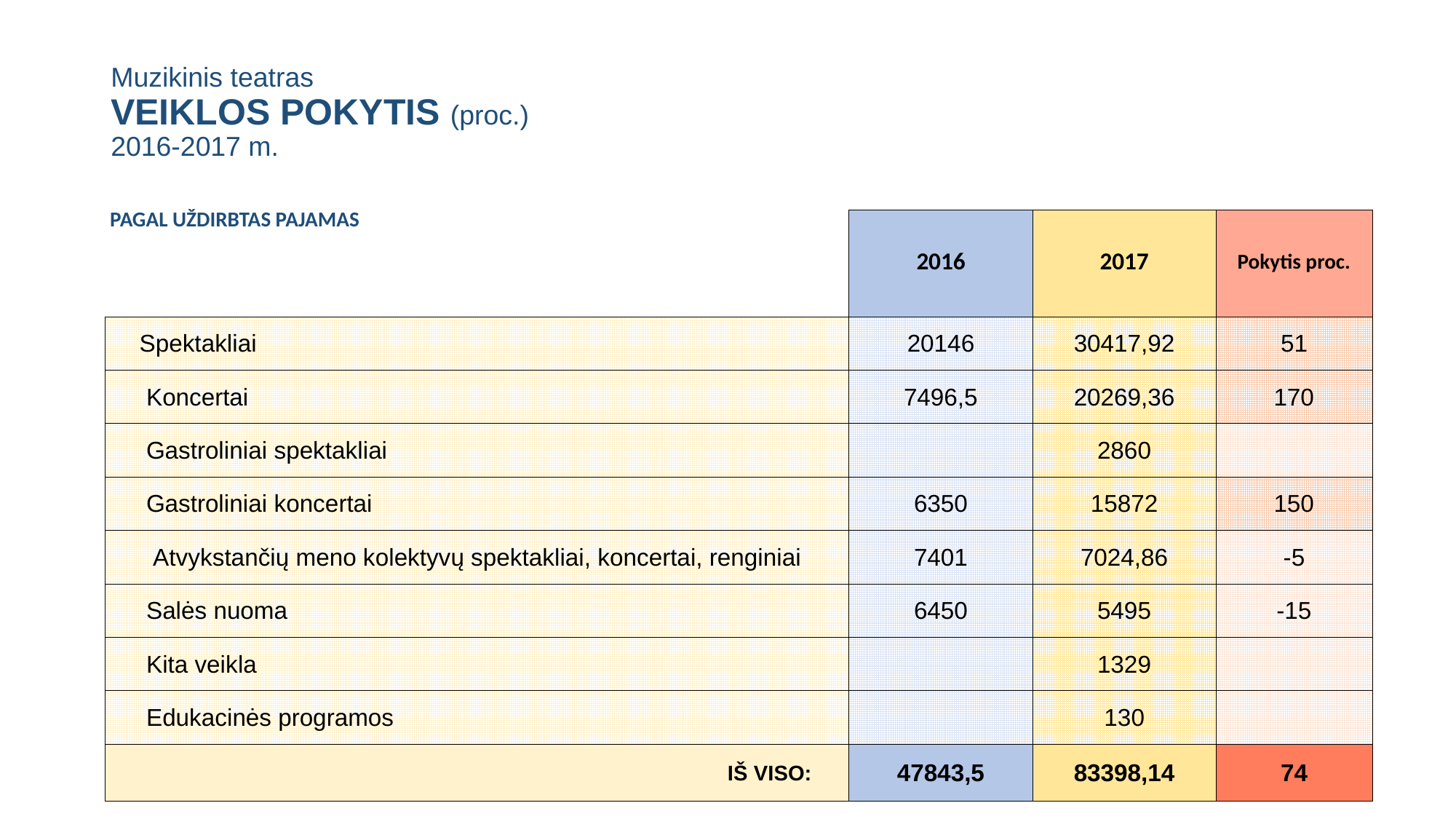

# Muzikinis teatras VEIKLOS POKYTIS (proc.) 2016-2017 m.
| PAGAL UŽDIRBTAS PAJAMAS | 2016 | 2017 | Pokytis proc. |
| --- | --- | --- | --- |
| Spektakliai | 20146 | 30417,92 | 51 |
| Koncertai | 7496,5 | 20269,36 | 170 |
| Gastroliniai spektakliai |  | 2860 |  |
| Gastroliniai koncertai | 6350 | 15872 | 150 |
| Atvykstančių meno kolektyvų spektakliai, koncertai, renginiai | 7401 | 7024,86 | -5 |
| Salės nuoma | 6450 | 5495 | -15 |
| Kita veikla |  | 1329 |  |
| Edukacinės programos |  | 130 |  |
| IŠ VISO: | 47843,5 | 83398,14 | 74 |